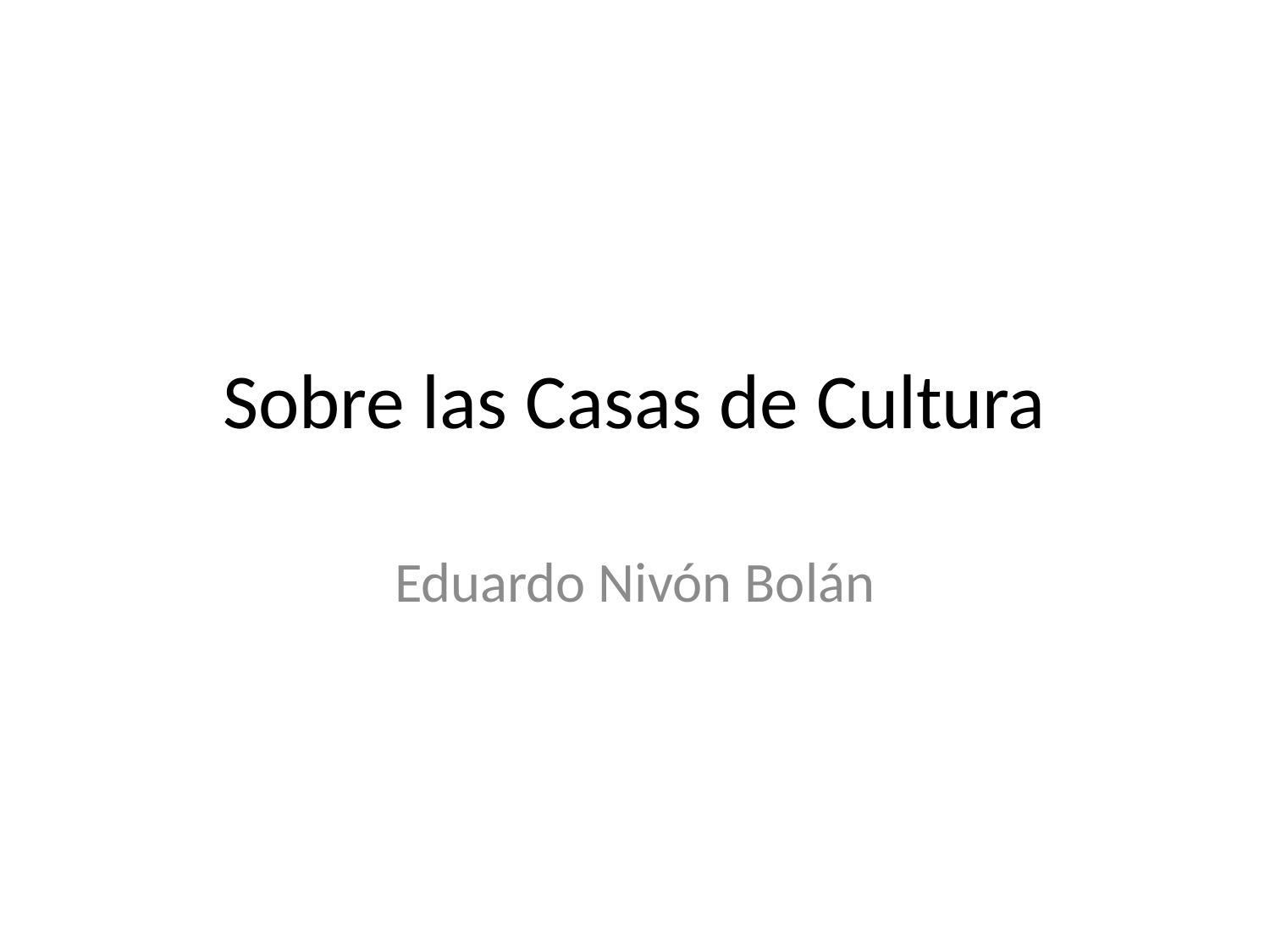

# Sobre las Casas de Cultura
Eduardo Nivón Bolán